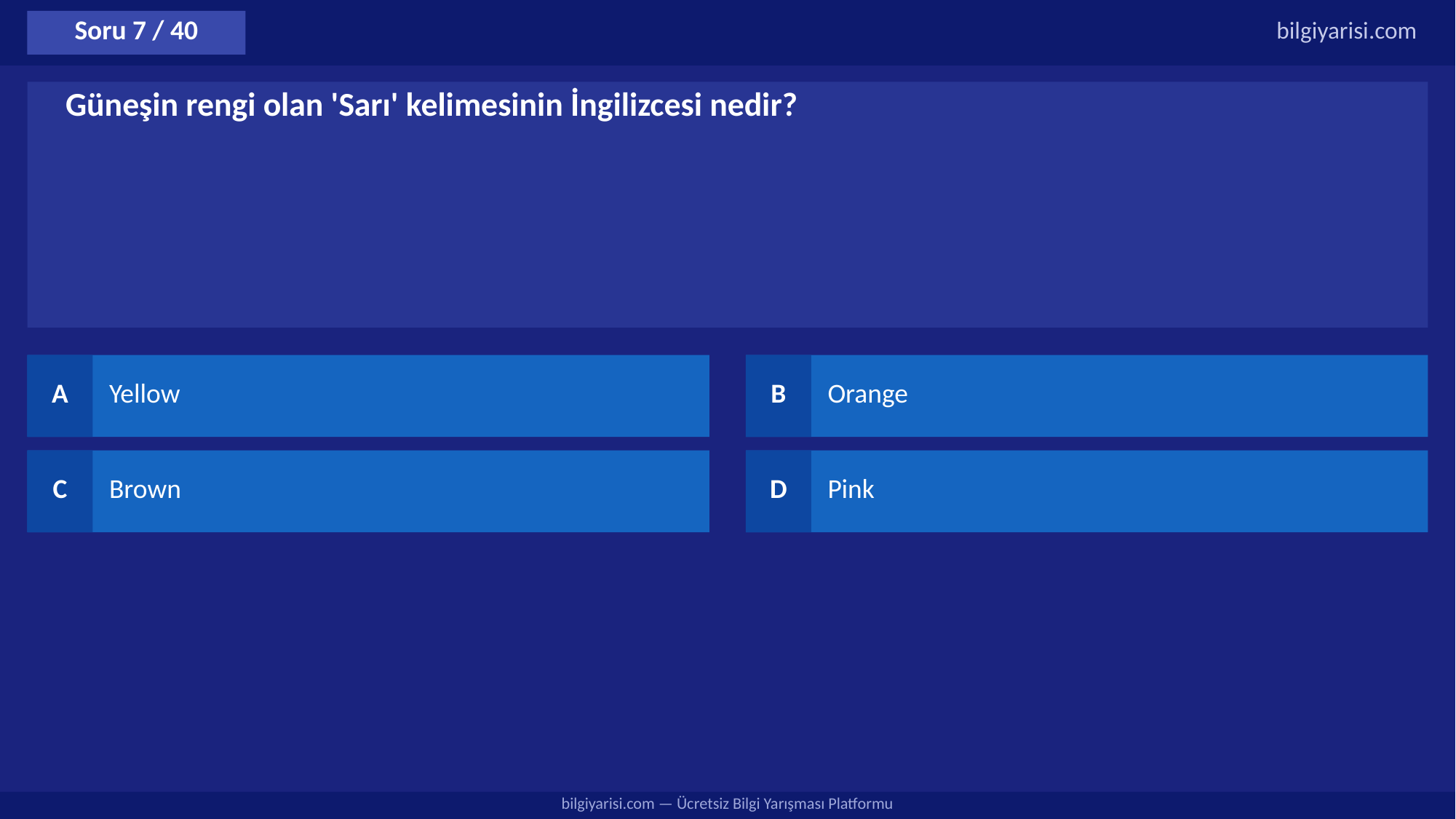

Soru 7 / 40
bilgiyarisi.com

Güneşin rengi olan 'Sarı' kelimesinin İngilizcesi nedir?

A
Yellow

B
Orange

C
Brown

D
Pink
bilgiyarisi.com — Ücretsiz Bilgi Yarışması Platformu